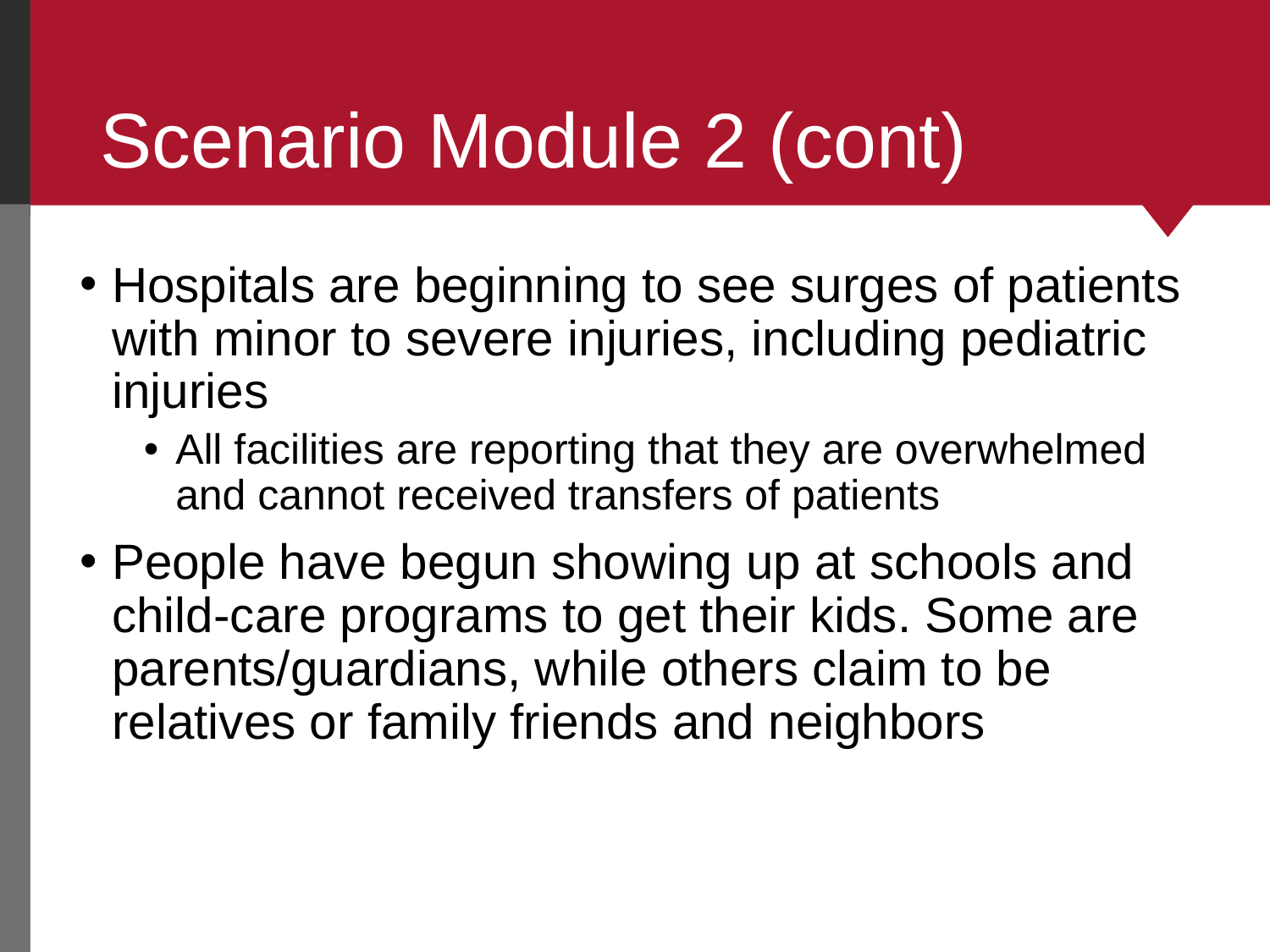

# Scenario Module 2 (cont)
Hospitals are beginning to see surges of patients with minor to severe injuries, including pediatric injuries
All facilities are reporting that they are overwhelmed and cannot received transfers of patients
People have begun showing up at schools and child-care programs to get their kids. Some are parents/guardians, while others claim to be relatives or family friends and neighbors